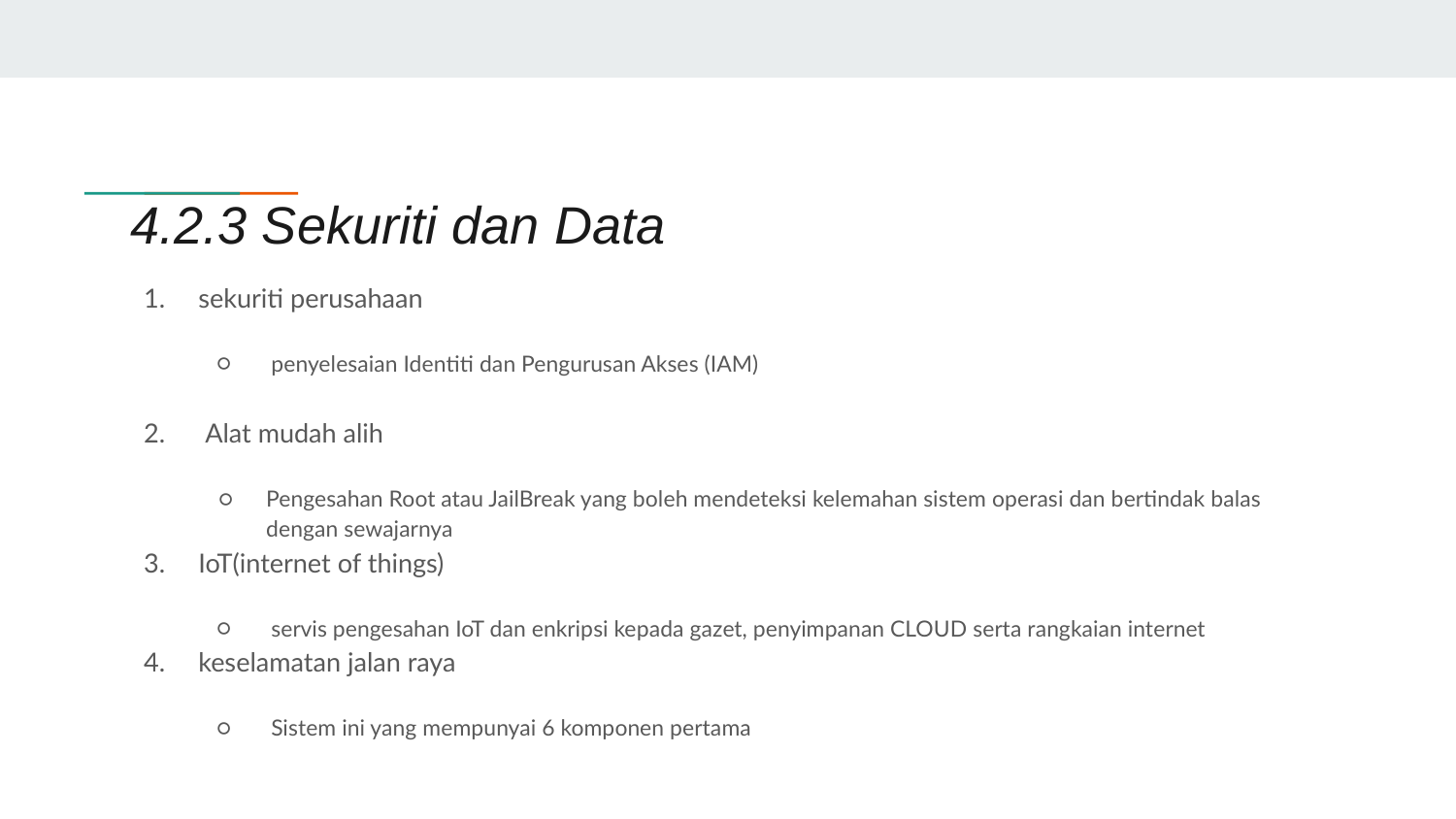

# 4.2.3 Sekuriti dan Data
sekuriti perusahaan
penyelesaian Identiti dan Pengurusan Akses (IAM)

 Alat mudah alih
Pengesahan Root atau JailBreak yang boleh mendeteksi kelemahan sistem operasi dan bertindak balas dengan sewajarnya
IoT(internet of things)
servis pengesahan IoT dan enkripsi kepada gazet, penyimpanan CLOUD serta rangkaian internet
keselamatan jalan raya
Sistem ini yang mempunyai 6 komponen pertama